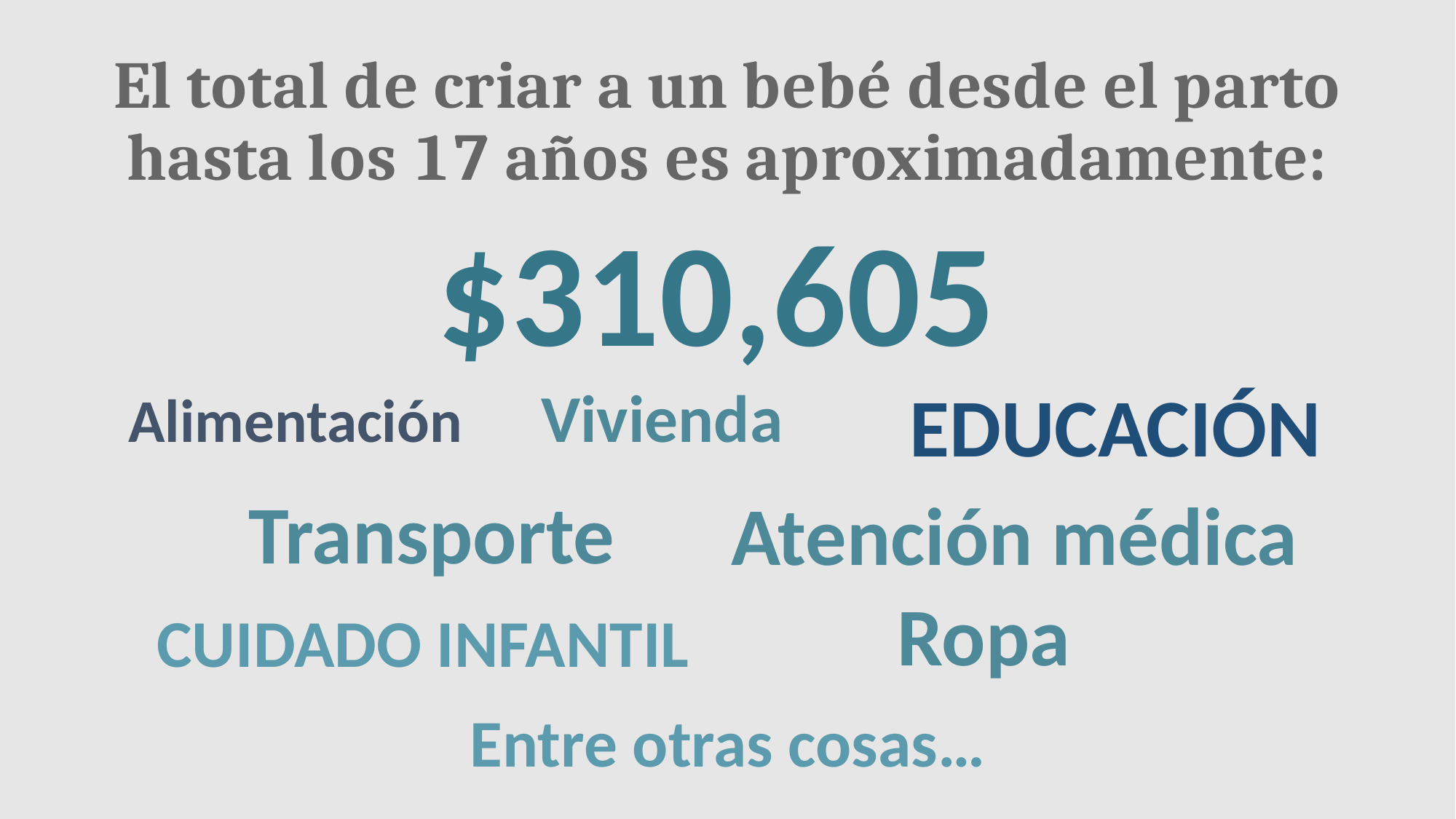

# El total de criar a un bebé desde el parto hasta los 17 años es aproximadamente:
$310,605
Vivienda
Educación
Alimentación
Transporte
Atención médica
Ropa
Cuidado infantil
Entre otras cosas…